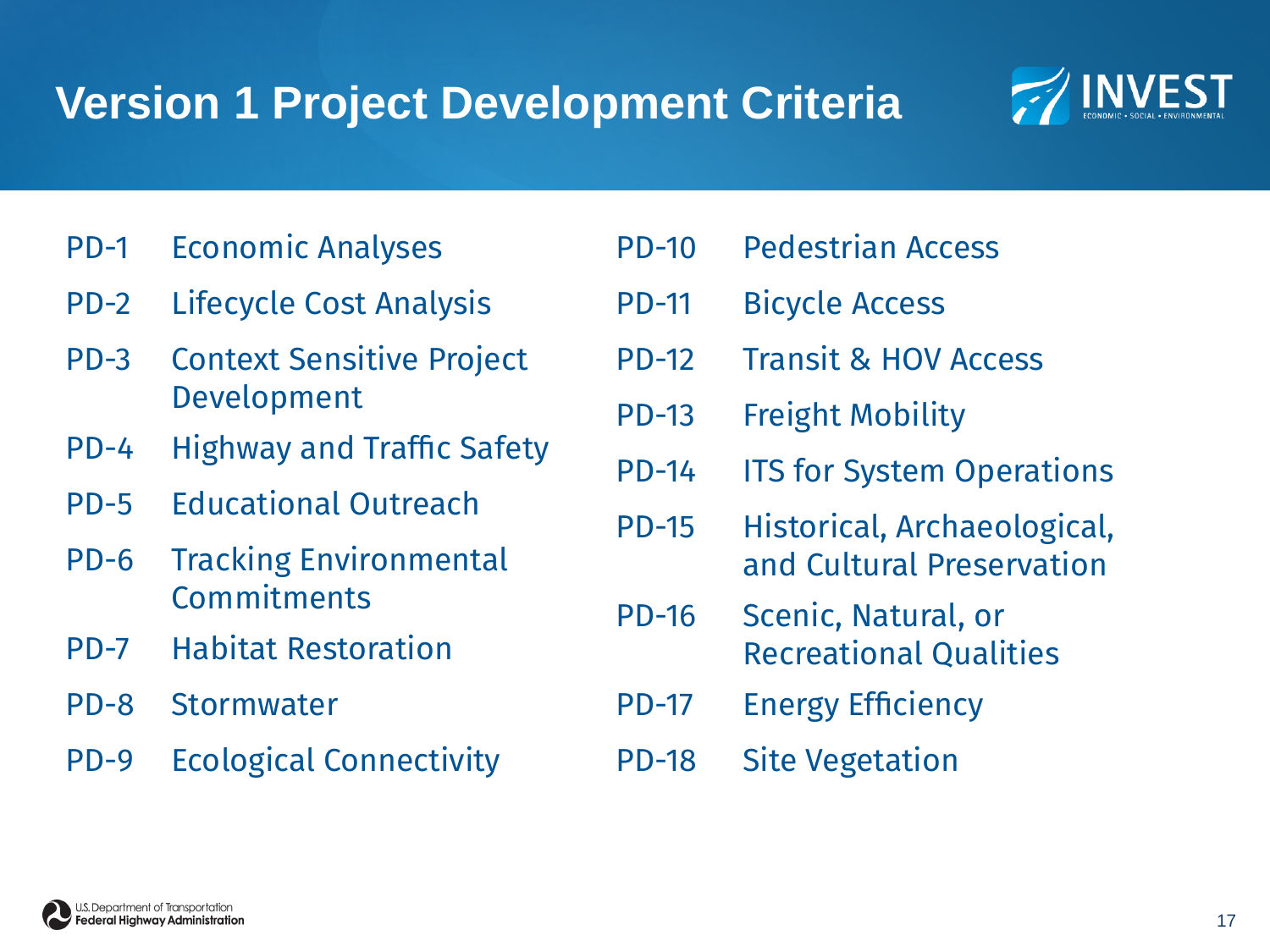

# Version 1 Project Development Criteria
| PD-1 | Economic Analyses |
| --- | --- |
| PD-2 | Lifecycle Cost Analysis |
| PD-3 | Context Sensitive Project Development |
| PD-4 | Highway and Traffic Safety |
| PD-5 | Educational Outreach |
| PD-6 | Tracking Environmental Commitments |
| PD-7 | Habitat Restoration |
| PD-8 | Stormwater |
| PD-9 | Ecological Connectivity |
| PD-10 | Pedestrian Access |
| --- | --- |
| PD-11 | Bicycle Access |
| PD-12 | Transit & HOV Access |
| PD-13 | Freight Mobility |
| PD-14 | ITS for System Operations |
| PD-15 | Historical, Archaeological, and Cultural Preservation |
| PD-16 | Scenic, Natural, or Recreational Qualities |
| PD-17 | Energy Efficiency |
| PD-18 | Site Vegetation |